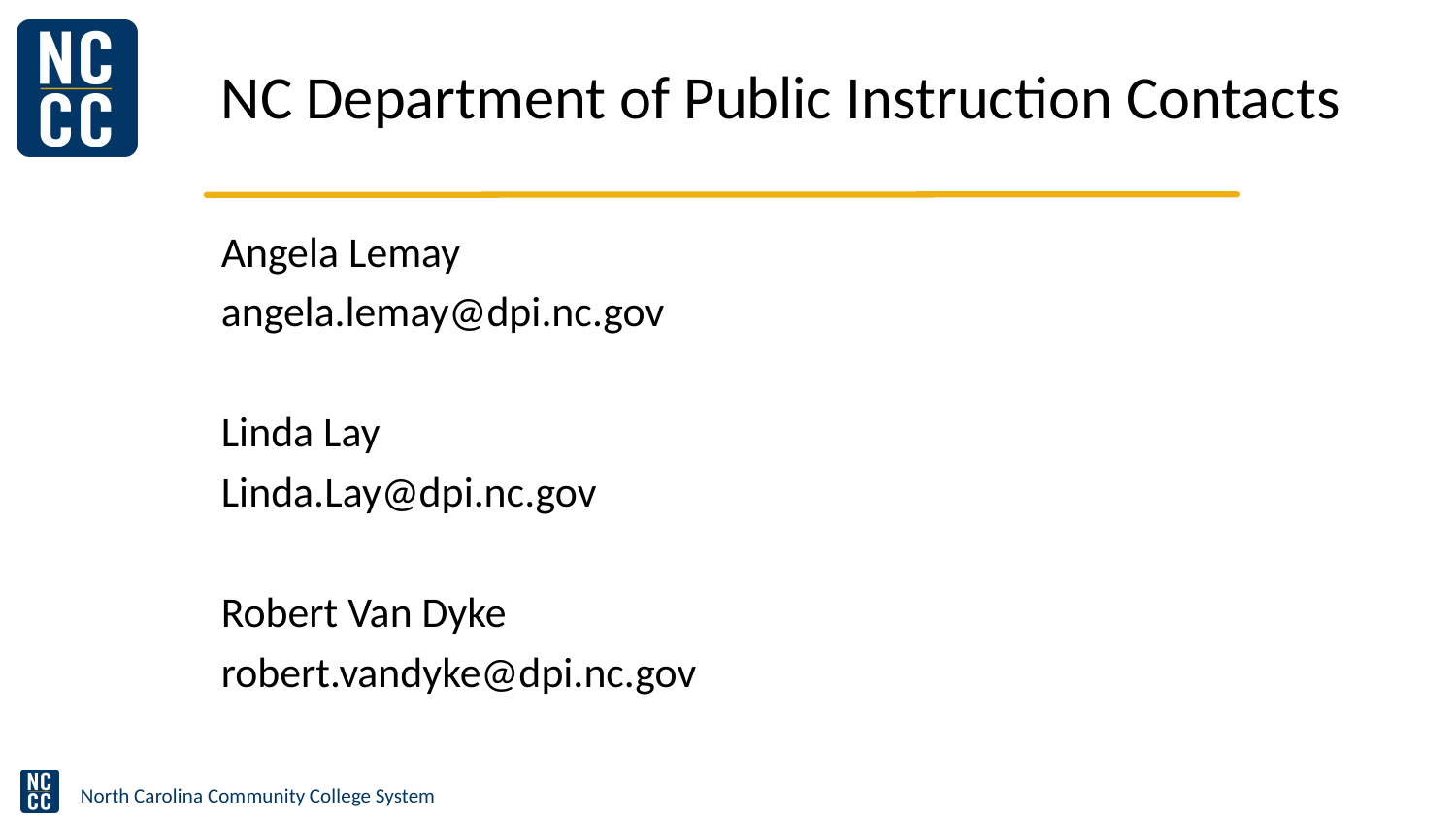

# NC Department of Public Instruction Contacts
Angela Lemay
angela.lemay@dpi.nc.gov

Linda Lay
Linda.Lay@dpi.nc.gov

Robert Van Dyke
robert.vandyke@dpi.nc.gov